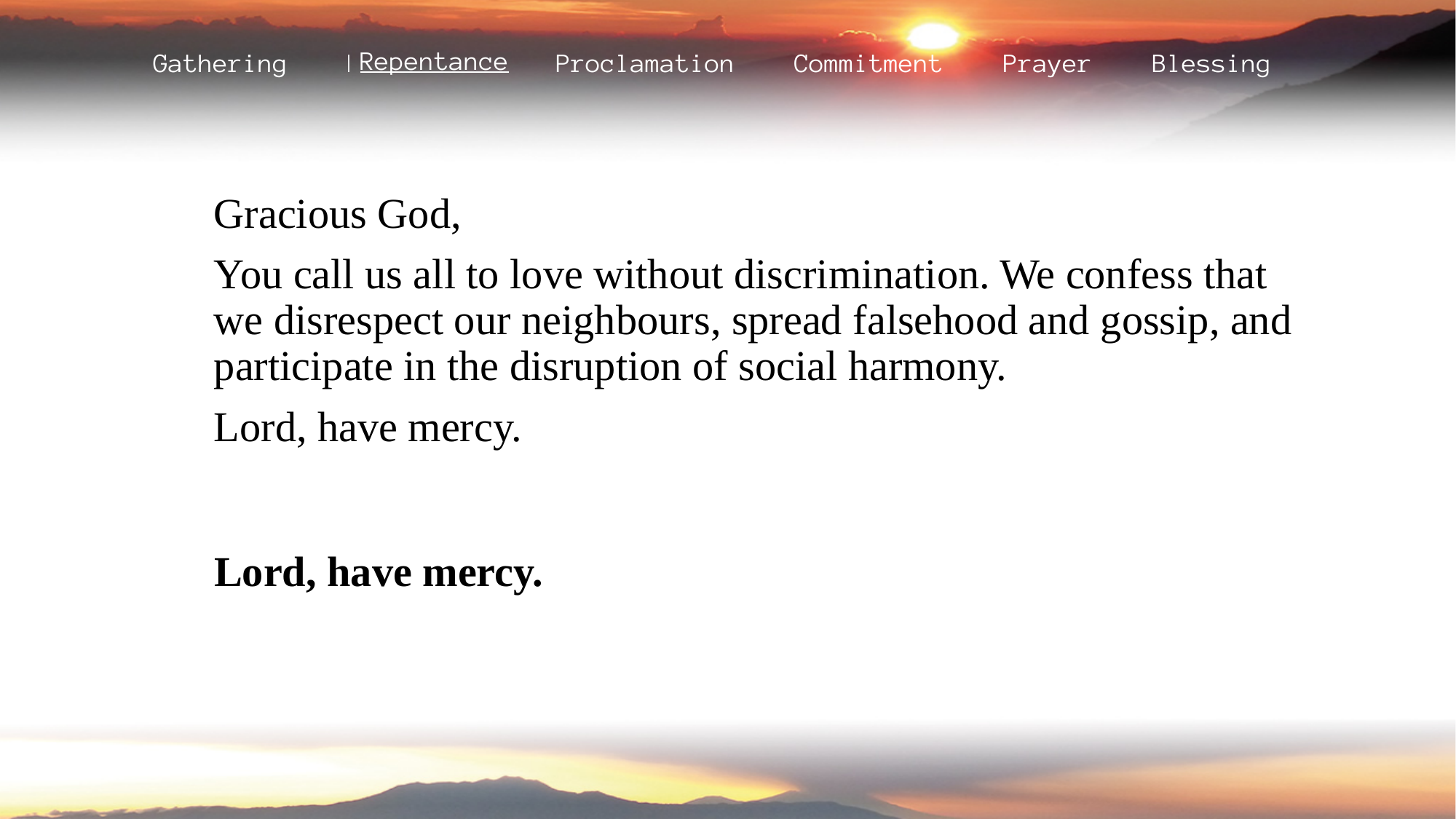

Repentance
Gracious God,
You call us all to love without discrimination. We confess that we disrespect our neighbours, spread falsehood and gossip, and participate in the disruption of social harmony.
Lord, have mercy.

Lord, have mercy.